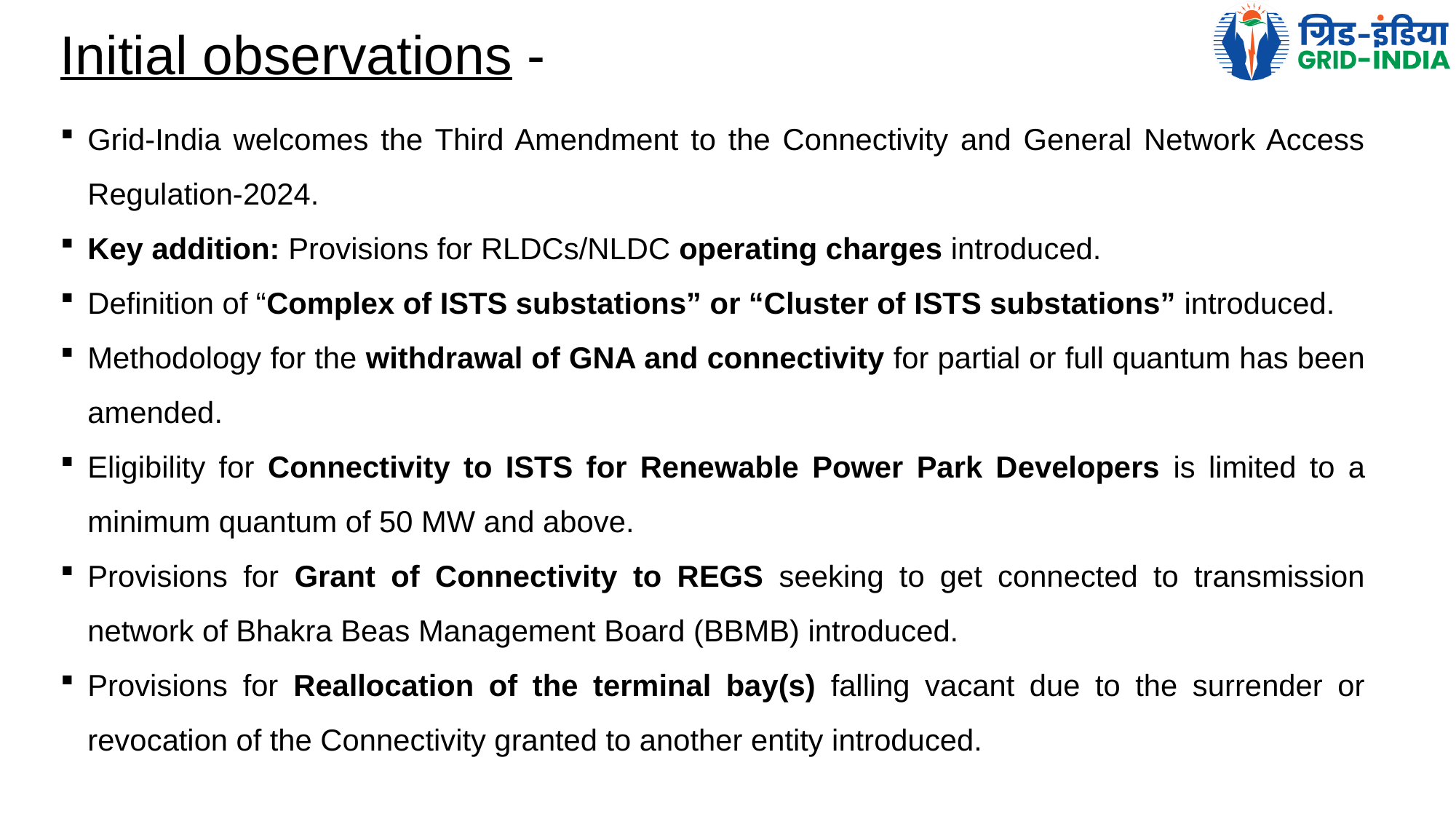

# Initial observations -
Grid-India welcomes the Third Amendment to the Connectivity and General Network Access Regulation-2024.
Key addition: Provisions for RLDCs/NLDC operating charges introduced.
Definition of “Complex of ISTS substations” or “Cluster of ISTS substations” introduced.
Methodology for the withdrawal of GNA and connectivity for partial or full quantum has been amended.
Eligibility for Connectivity to ISTS for Renewable Power Park Developers is limited to a minimum quantum of 50 MW and above.
Provisions for Grant of Connectivity to REGS seeking to get connected to transmission network of Bhakra Beas Management Board (BBMB) introduced.
Provisions for Reallocation of the terminal bay(s) falling vacant due to the surrender or revocation of the Connectivity granted to another entity introduced.